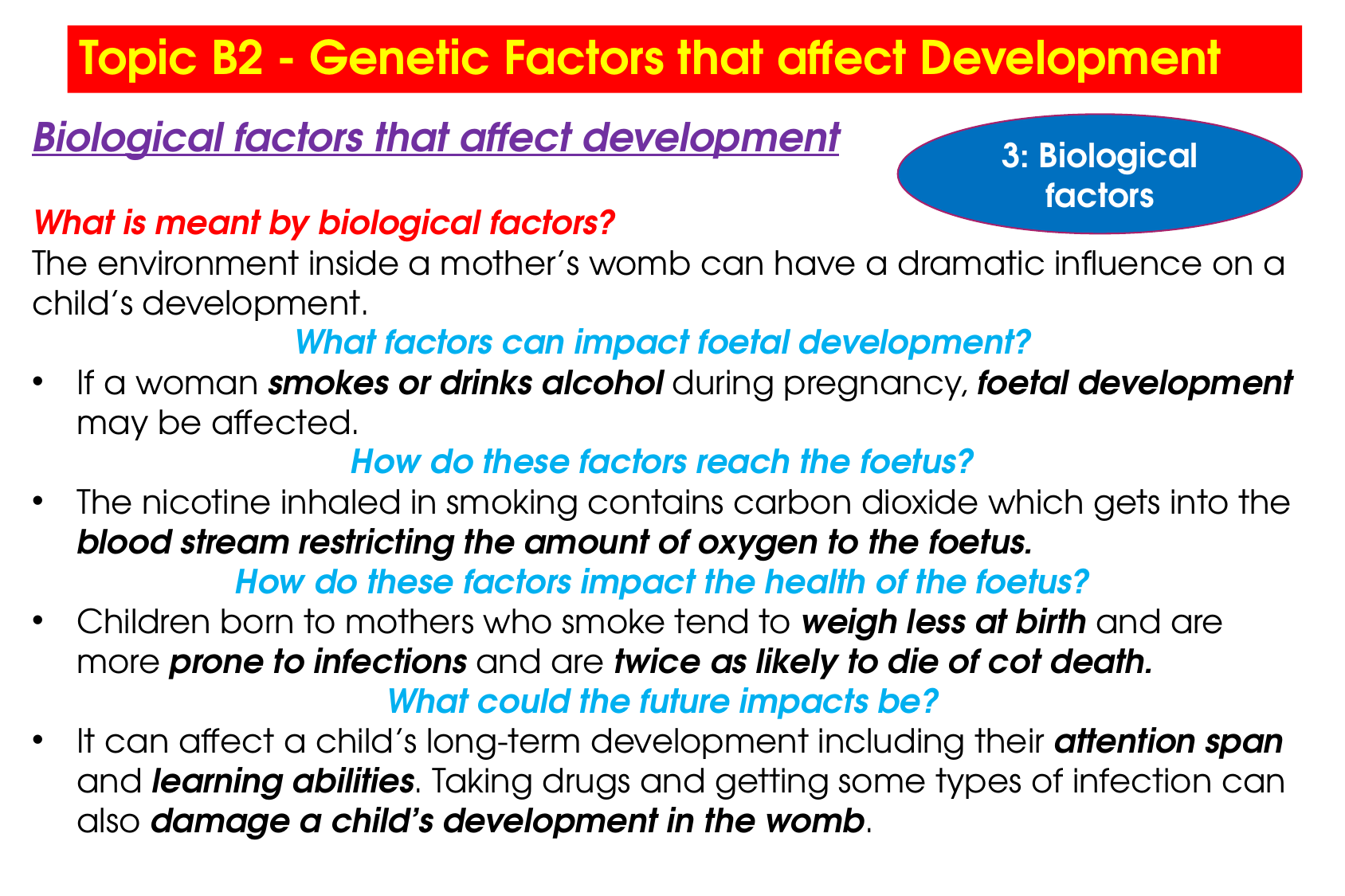

# Topic B2 - Genetic Factors that affect Development
Biological factors that affect development

What is meant by biological factors?
The environment inside a mother’s womb can have a dramatic influence on a child’s development.
What factors can impact foetal development?
If a woman smokes or drinks alcohol during pregnancy, foetal development may be affected.
How do these factors reach the foetus?
The nicotine inhaled in smoking contains carbon dioxide which gets into the blood stream restricting the amount of oxygen to the foetus.
How do these factors impact the health of the foetus?
Children born to mothers who smoke tend to weigh less at birth and are more prone to infections and are twice as likely to die of cot death.
What could the future impacts be?
It can affect a child’s long-term development including their attention span and learning abilities. Taking drugs and getting some types of infection can also damage a child’s development in the womb.
3: Biological factors